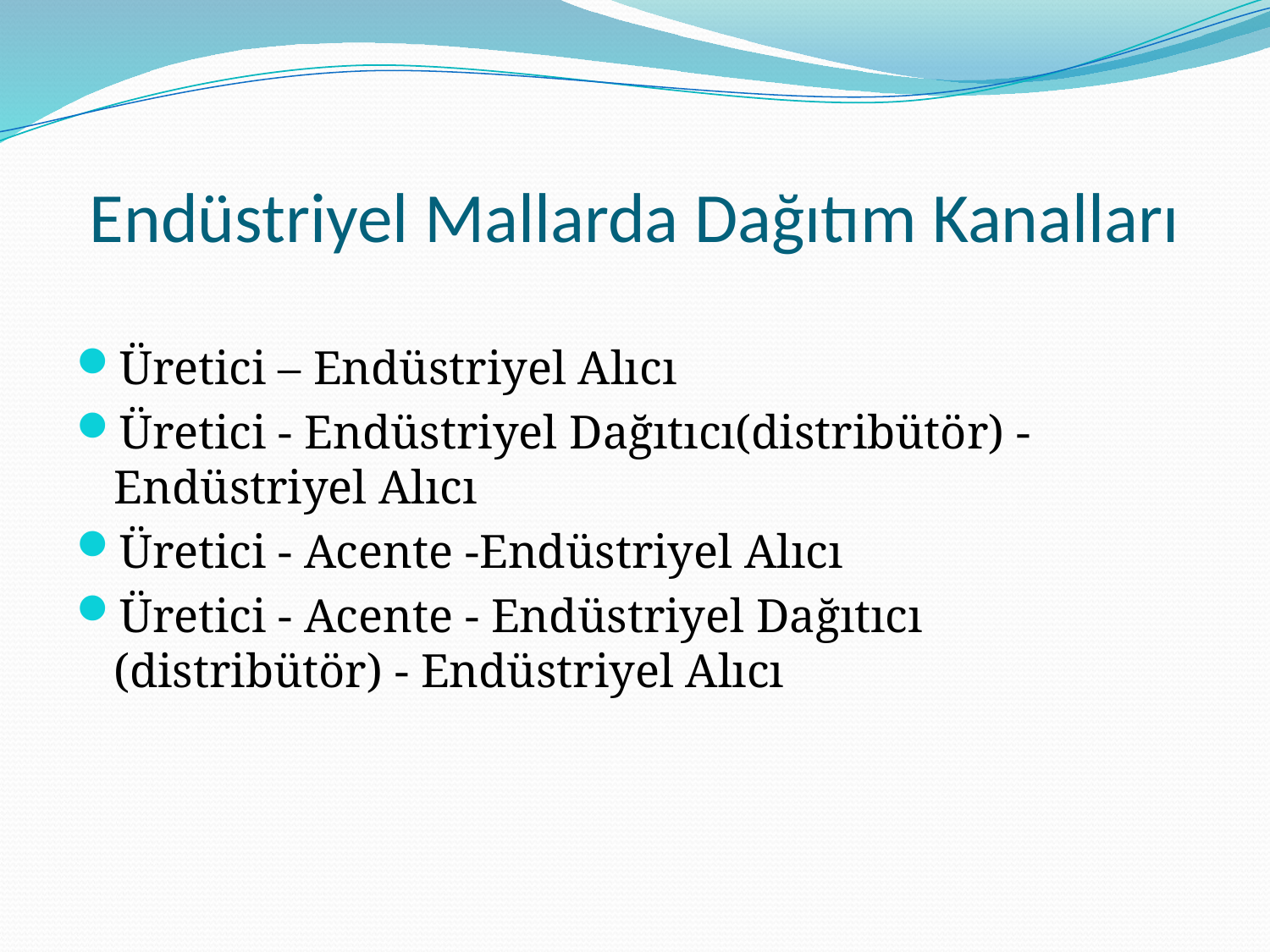

# Endüstriyel Mallarda Dağıtım Kanalları

Üretici – Endüstriyel Alıcı
Üretici - Endüstriyel Dağıtıcı(distribütör) - Endüstriyel Alıcı
Üretici - Acente -Endüstriyel Alıcı
Üretici - Acente - Endüstriyel Dağıtıcı (distribütör) - Endüstriyel Alıcı